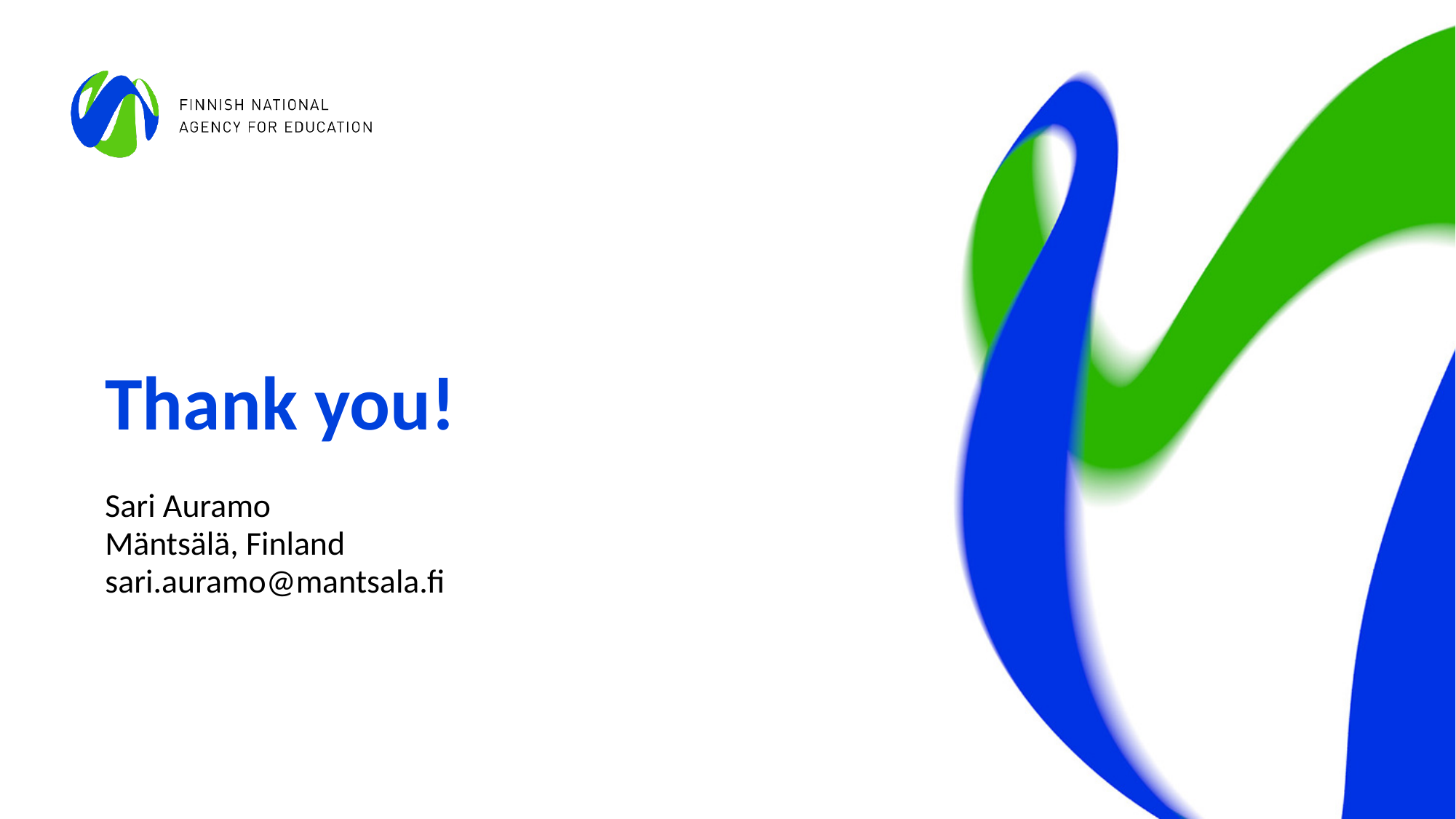

# Thank you!
Sari Auramo
Mäntsälä, Finland
sari.auramo@mantsala.fi